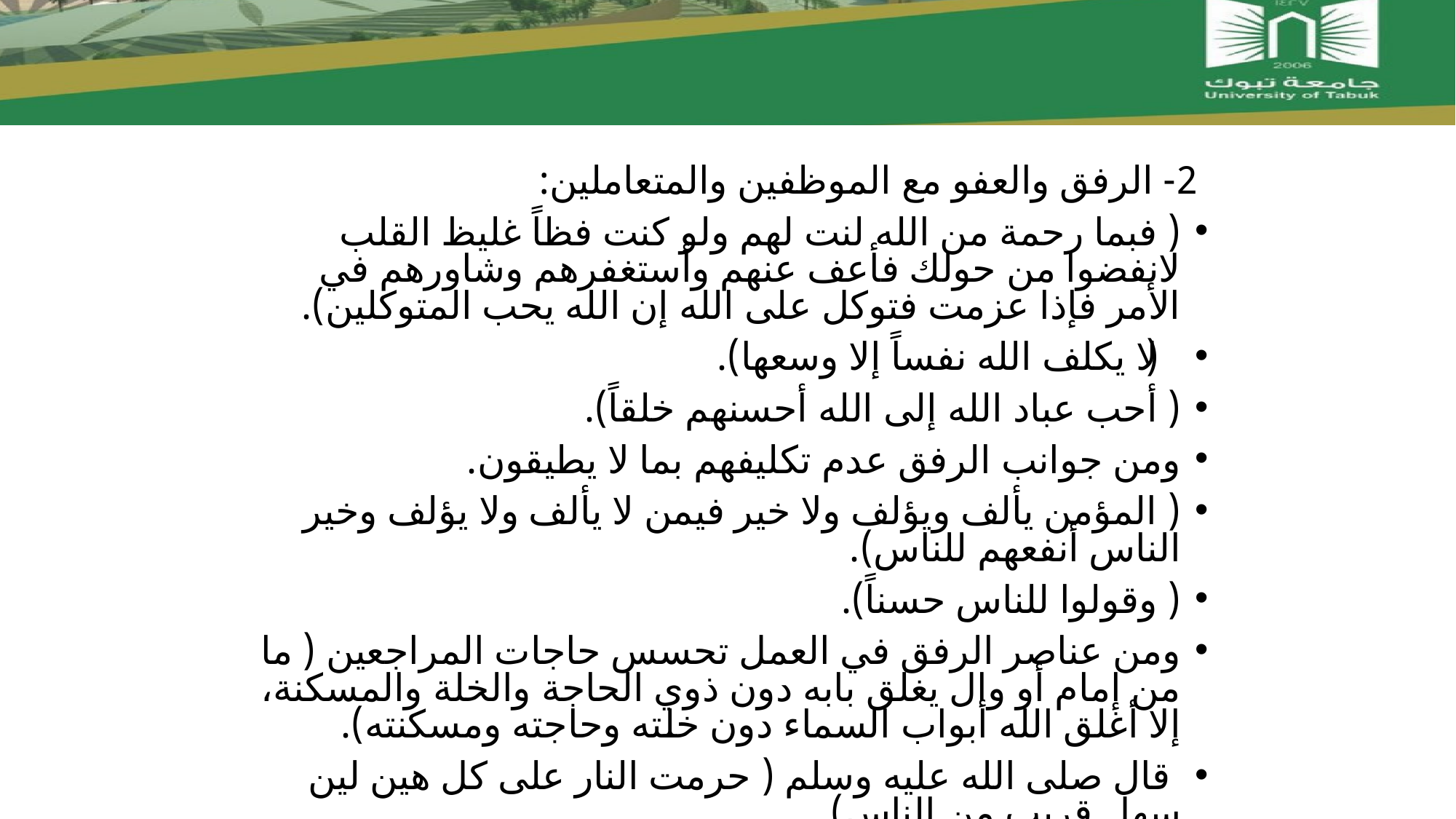

2- الرفق والعفو مع الموظفين والمتعاملين:
( فبما رحمة من الله لنت لهم ولو كنت فظاً غليظ القلب لانفضوا من حولك فأعف عنهم وأستغفرهم وشاورهم في الأمر فإذا عزمت فتوكل على الله إن الله يحب المتوكلين).
( لا يكلف الله نفساً إلا وسعها).
( أحب عباد الله إلى الله أحسنهم خلقاً).
ومن جوانب الرفق عدم تكليفهم بما لا يطيقون.
( المؤمن يألف ويؤلف ولا خير فيمن لا يألف ولا يؤلف وخير الناس أنفعهم للناس).
( وقولوا للناس حسناً).
ومن عناصر الرفق في العمل تحسس حاجات المراجعين ( ما من إمام أو وال يغلق بابه دون ذوي الحاجة والخلة والمسكنة، إلا أغلق الله أبواب السماء دون خلته وحاجته ومسكنته).
 قال صلى الله عليه وسلم ( حرمت النار على كل هين لين سهل قريب من الناس).